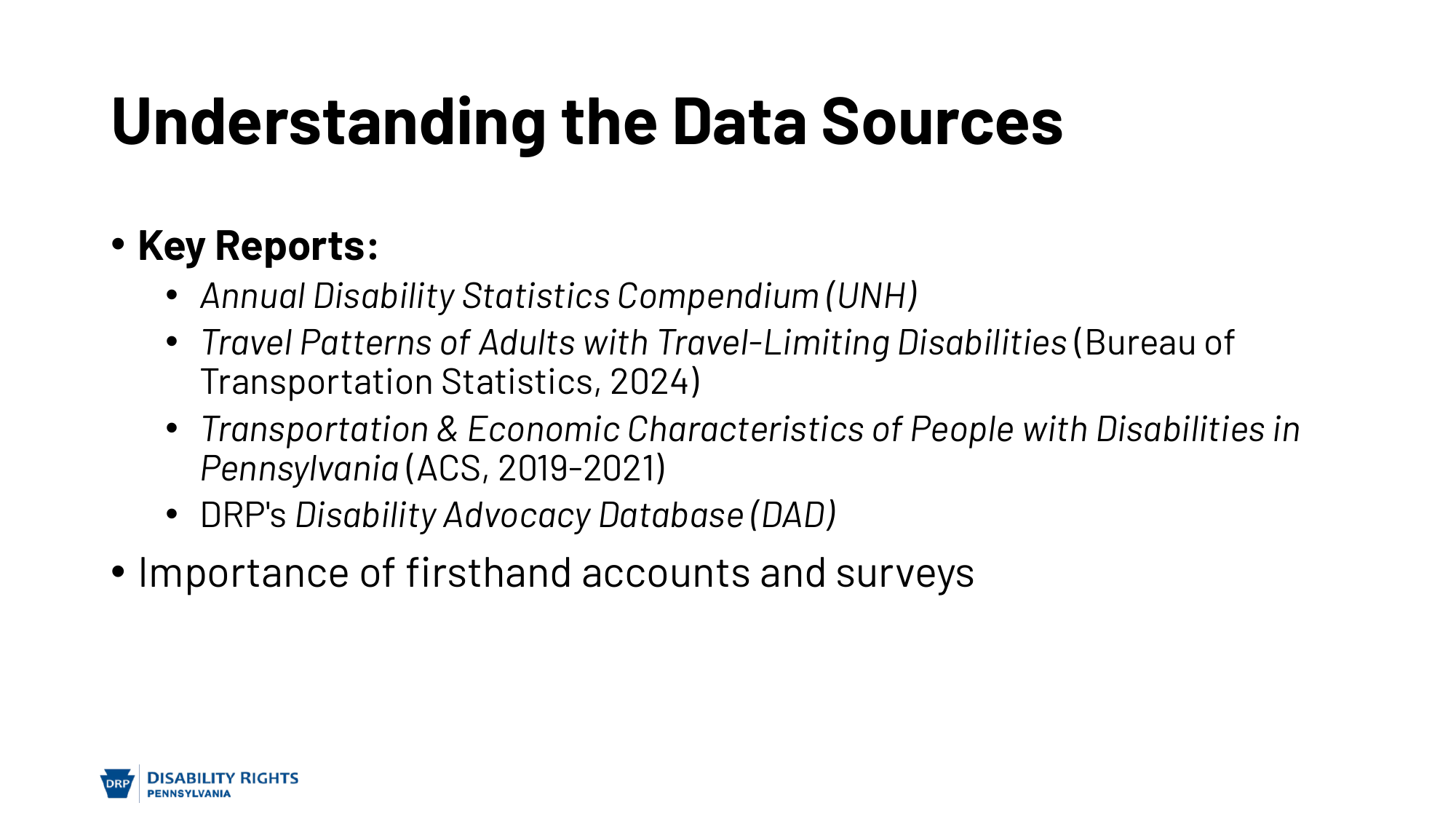

# Understanding the Data Sources
Key Reports:
Annual Disability Statistics Compendium (UNH)
Travel Patterns of Adults with Travel-Limiting Disabilities (Bureau of Transportation Statistics, 2024)
Transportation & Economic Characteristics of People with Disabilities in Pennsylvania (ACS, 2019-2021)
DRP's Disability Advocacy Database (DAD)
Importance of firsthand accounts and surveys